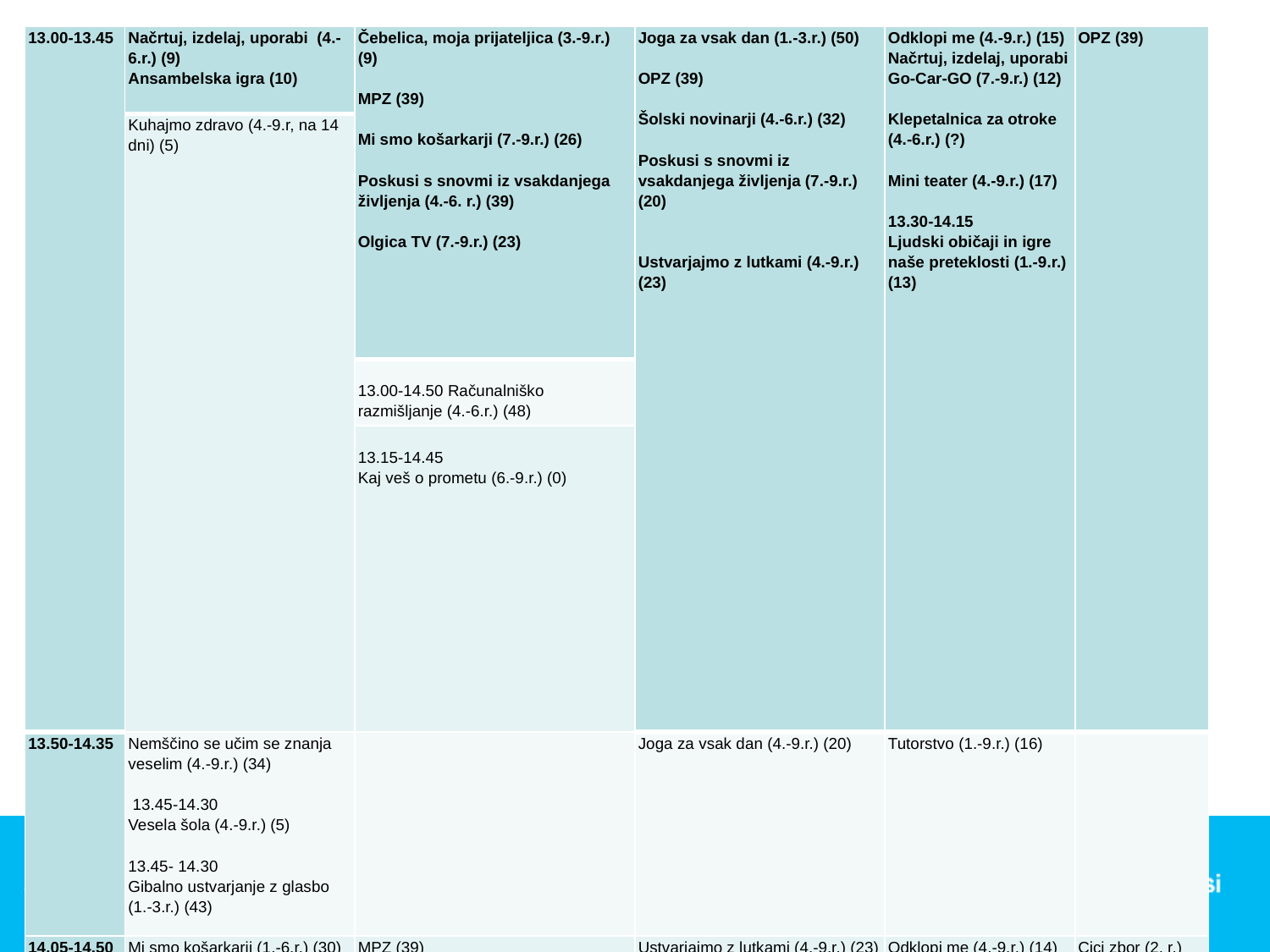

| 13.00-13.45 | Načrtuj, izdelaj, uporabi (4.-6.r.) (9) Ansambelska igra (10) | Čebelica, moja prijateljica (3.-9.r.) (9)   MPZ (39)   Mi smo košarkarji (7.-9.r.) (26)   Poskusi s snovmi iz vsakdanjega življenja (4.-6. r.) (39)   Olgica TV (7.-9.r.) (23) | Joga za vsak dan (1.-3.r.) (50)   OPZ (39)   Šolski novinarji (4.-6.r.) (32)   Poskusi s snovmi iz vsakdanjega življenja (7.-9.r.) (20)     Ustvarjajmo z lutkami (4.-9.r.) (23) | Odklopi me (4.-9.r.) (15) Načrtuj, izdelaj, uporabi Go-Car-GO (7.-9.r.) (12)   Klepetalnica za otroke (4.-6.r.) (?)   Mini teater (4.-9.r.) (17)   13.30-14.15 Ljudski običaji in igre naše preteklosti (1.-9.r.) (13) | OPZ (39) |
| --- | --- | --- | --- | --- | --- |
|  | Kuhajmo zdravo (4.-9.r, na 14 dni) (5) |  |  |  |  |
|  |  | 13.00-14.50 Računalniško razmišljanje (4.-6.r.) (48) |  |  |  |
|  |  | 13.15-14.45 Kaj veš o prometu (6.-9.r.) (0) |  |  |  |
| 13.50-14.35 | Nemščino se učim se znanja veselim (4.-9.r.) (34)    13.45-14.30 Vesela šola (4.-9.r.) (5)   13.45- 14.30 Gibalno ustvarjanje z glasbo (1.-3.r.) (43) |  | Joga za vsak dan (4.-9.r.) (20) | Tutorstvo (1.-9.r.) (16) |  |
| 14.05-14.50 | Mi smo košarkarji (1.-6.r.) (30)   Foto in video (6.-9.r.) (18)   Jezikajmo po francosko (4.-9.r.) (23) | MPZ (39)     Matematični izzivi (6.-9.r.,) (6) | Ustvarjajmo z lutkami (4.-9.r.) (23) | Odklopi me (4.-9.r.) (14) | Cici zbor (2. r.) (33)      Jezikajmo po francosko (4.-9.r.) (23) |
| 14.45-15.30 |  |  | Žogarija (1.-5-r.) (33) | Planinske urice (1.-9.9.r.)(40) |  |
| 15.30-16.20 |  |  |  |  |  |